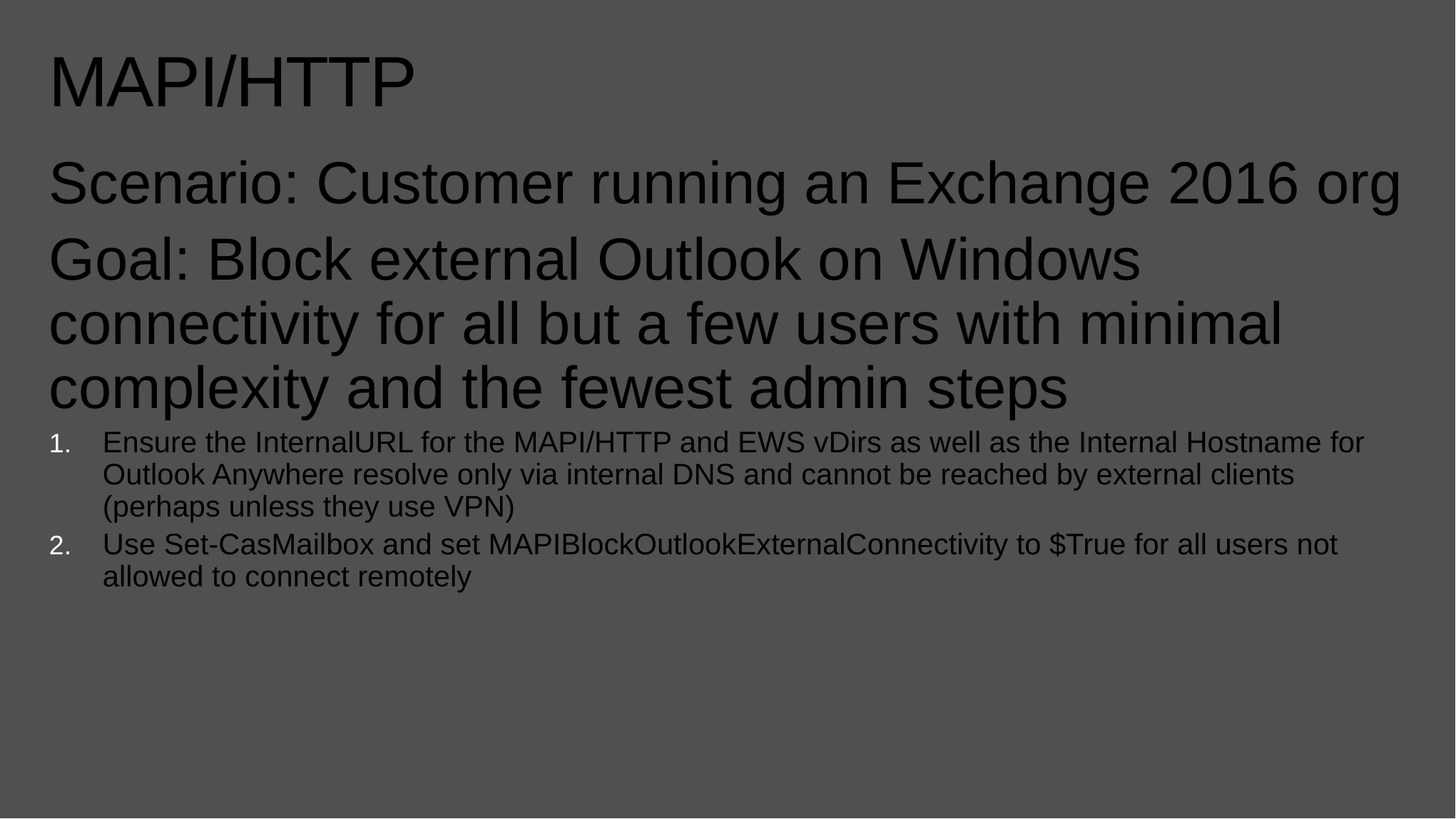

# MAPI/HTTP
Scenario: Customer running an Exchange 2016 org
Goal: Block external Outlook on Windows connectivity for all but a few users with minimal complexity and the fewest admin steps
Ensure the InternalURL for the MAPI/HTTP and EWS vDirs as well as the Internal Hostname for Outlook Anywhere resolve only via internal DNS and cannot be reached by external clients (perhaps unless they use VPN)
Use Set-CasMailbox and set MAPIBlockOutlookExternalConnectivity to $True for all users not allowed to connect remotely